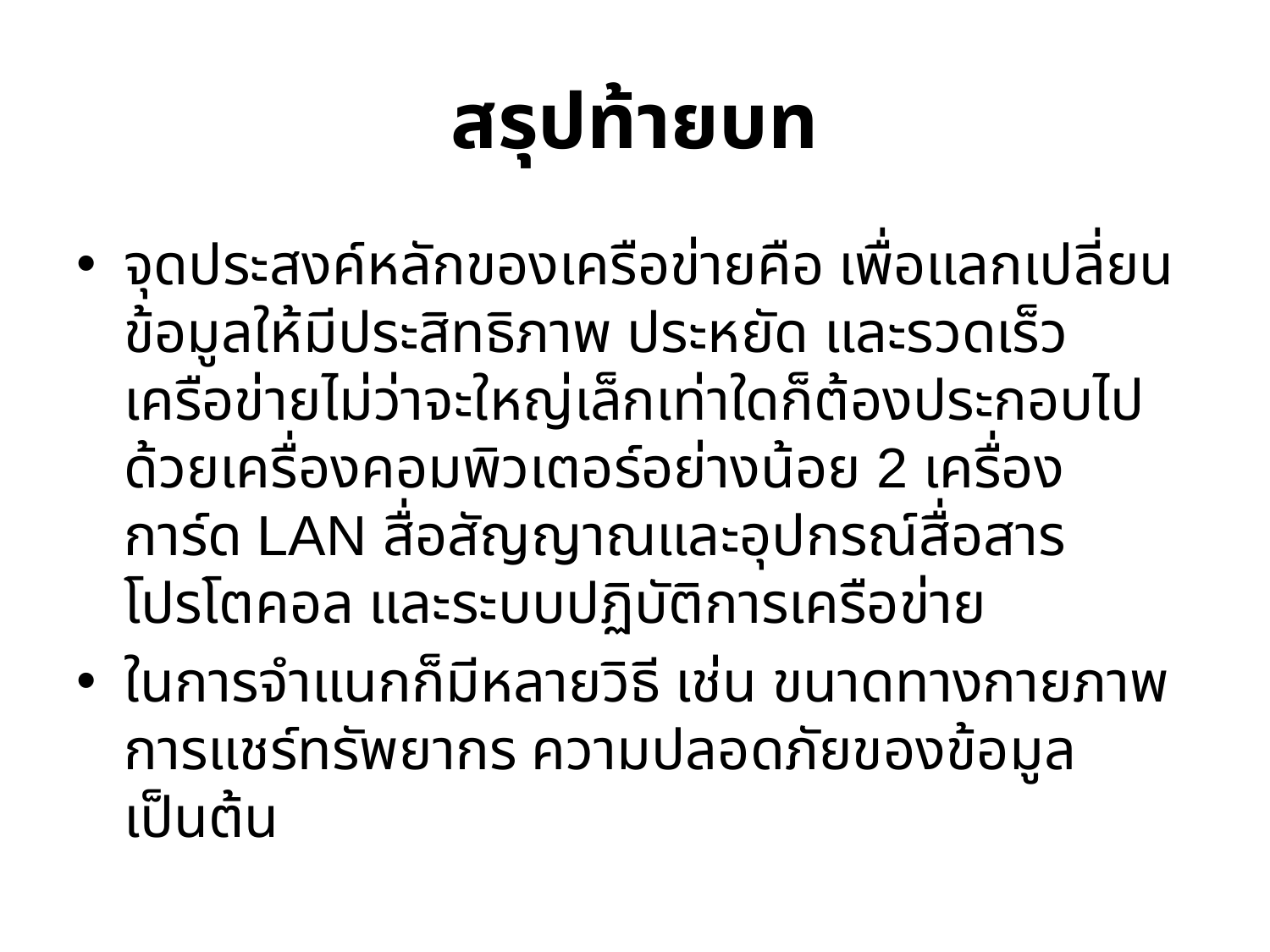

# สรุปท้ายบท
จุดประสงค์หลักของเครือข่ายคือ เพื่อแลกเปลี่ยนข้อมูลให้มีประสิทธิภาพ ประหยัด และรวดเร็ว เครือข่ายไม่ว่าจะใหญ่เล็กเท่าใดก็ต้องประกอบไปด้วยเครื่องคอมพิวเตอร์อย่างน้อย 2 เครื่อง การ์ด LAN สื่อสัญญาณและอุปกรณ์สื่อสาร โปรโตคอล และระบบปฏิบัติการเครือข่าย
ในการจำแนกก็มีหลายวิธี เช่น ขนาดทางกายภาพ การแชร์ทรัพยากร ความปลอดภัยของข้อมูล เป็นต้น